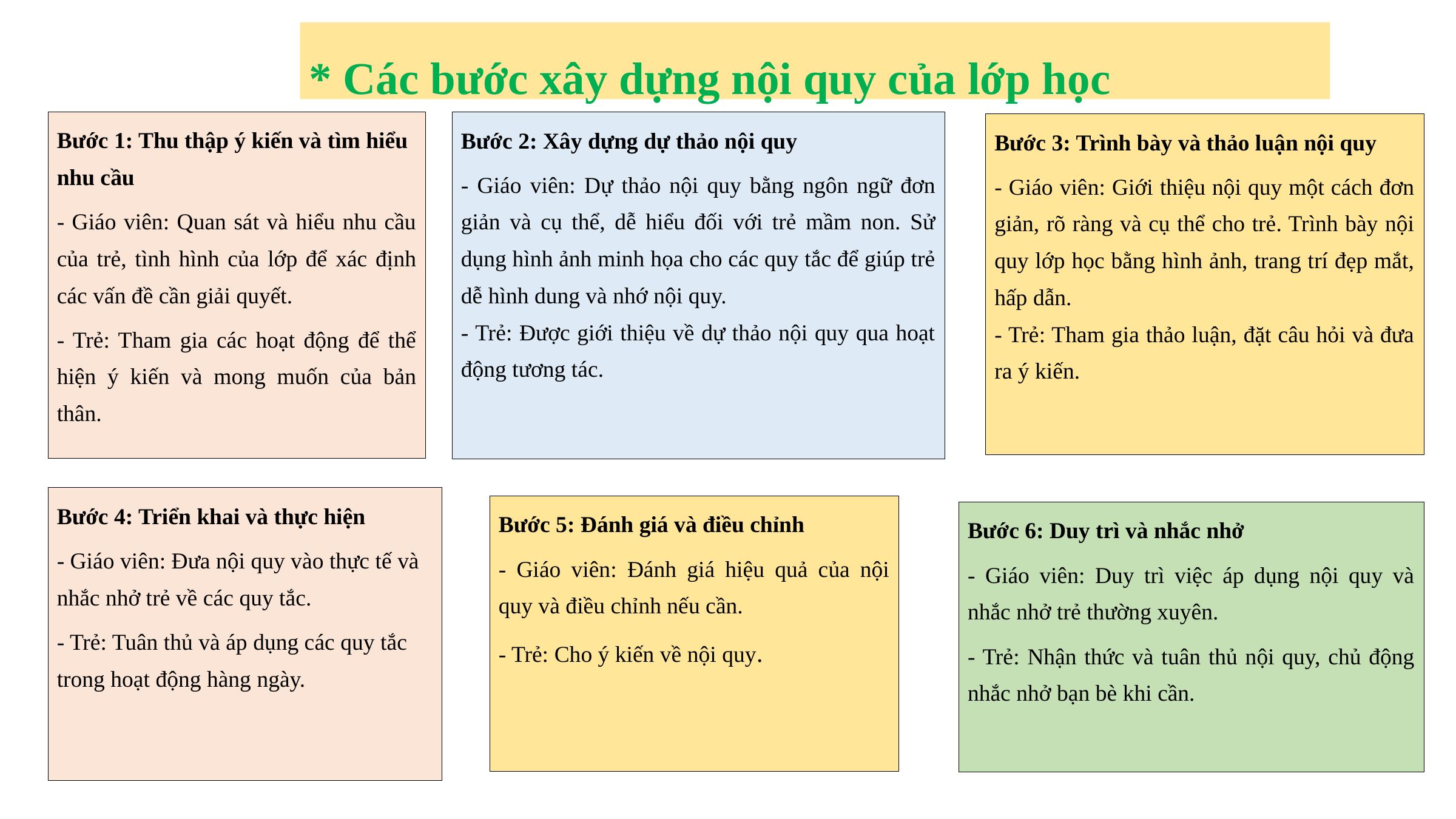

* Các bước xây dựng nội quy của lớp học
Bước 1: Thu thập ý kiến và tìm hiểu nhu cầu
- Giáo viên: Quan sát và hiểu nhu cầu của trẻ, tình hình của lớp để xác định các vấn đề cần giải quyết.
- Trẻ: Tham gia các hoạt động để thể hiện ý kiến và mong muốn của bản thân.

Bước 2: Xây dựng dự thảo nội quy
- Giáo viên: Dự thảo nội quy bằng ngôn ngữ đơn giản và cụ thể, dễ hiểu đối với trẻ mầm non. Sử dụng hình ảnh minh họa cho các quy tắc để giúp trẻ dễ hình dung và nhớ nội quy.
- Trẻ: Được giới thiệu về dự thảo nội quy qua hoạt động tương tác.

Bước 3: Trình bày và thảo luận nội quy
- Giáo viên: Giới thiệu nội quy một cách đơn giản, rõ ràng và cụ thể cho trẻ. Trình bày nội quy lớp học bằng hình ảnh, trang trí đẹp mắt, hấp dẫn.
- Trẻ: Tham gia thảo luận, đặt câu hỏi và đưa ra ý kiến.

Bước 4: Triển khai và thực hiện
- Giáo viên: Đưa nội quy vào thực tế và nhắc nhở trẻ về các quy tắc.
- Trẻ: Tuân thủ và áp dụng các quy tắc trong hoạt động hàng ngày.

Bước 5: Đánh giá và điều chỉnh
- Giáo viên: Đánh giá hiệu quả của nội quy và điều chỉnh nếu cần.
- Trẻ: Cho ý kiến về nội quy.

Bước 6: Duy trì và nhắc nhở
- Giáo viên: Duy trì việc áp dụng nội quy và nhắc nhở trẻ thường xuyên.
- Trẻ: Nhận thức và tuân thủ nội quy, chủ động nhắc nhở bạn bè khi cần.